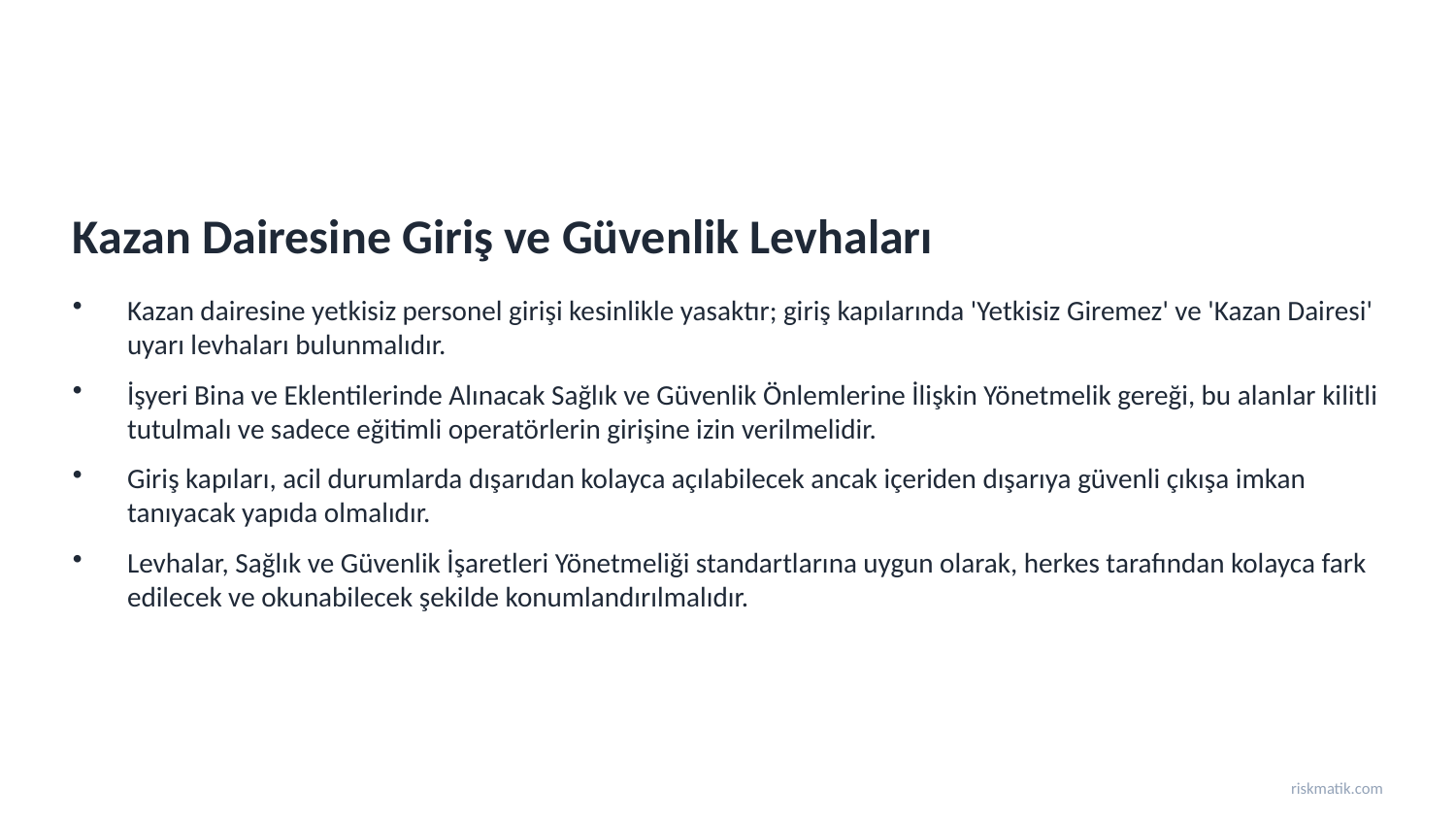

Kazan Dairesine Giriş ve Güvenlik Levhaları
Kazan dairesine yetkisiz personel girişi kesinlikle yasaktır; giriş kapılarında 'Yetkisiz Giremez' ve 'Kazan Dairesi' uyarı levhaları bulunmalıdır.
İşyeri Bina ve Eklentilerinde Alınacak Sağlık ve Güvenlik Önlemlerine İlişkin Yönetmelik gereği, bu alanlar kilitli tutulmalı ve sadece eğitimli operatörlerin girişine izin verilmelidir.
Giriş kapıları, acil durumlarda dışarıdan kolayca açılabilecek ancak içeriden dışarıya güvenli çıkışa imkan tanıyacak yapıda olmalıdır.
Levhalar, Sağlık ve Güvenlik İşaretleri Yönetmeliği standartlarına uygun olarak, herkes tarafından kolayca fark edilecek ve okunabilecek şekilde konumlandırılmalıdır.
riskmatik.com